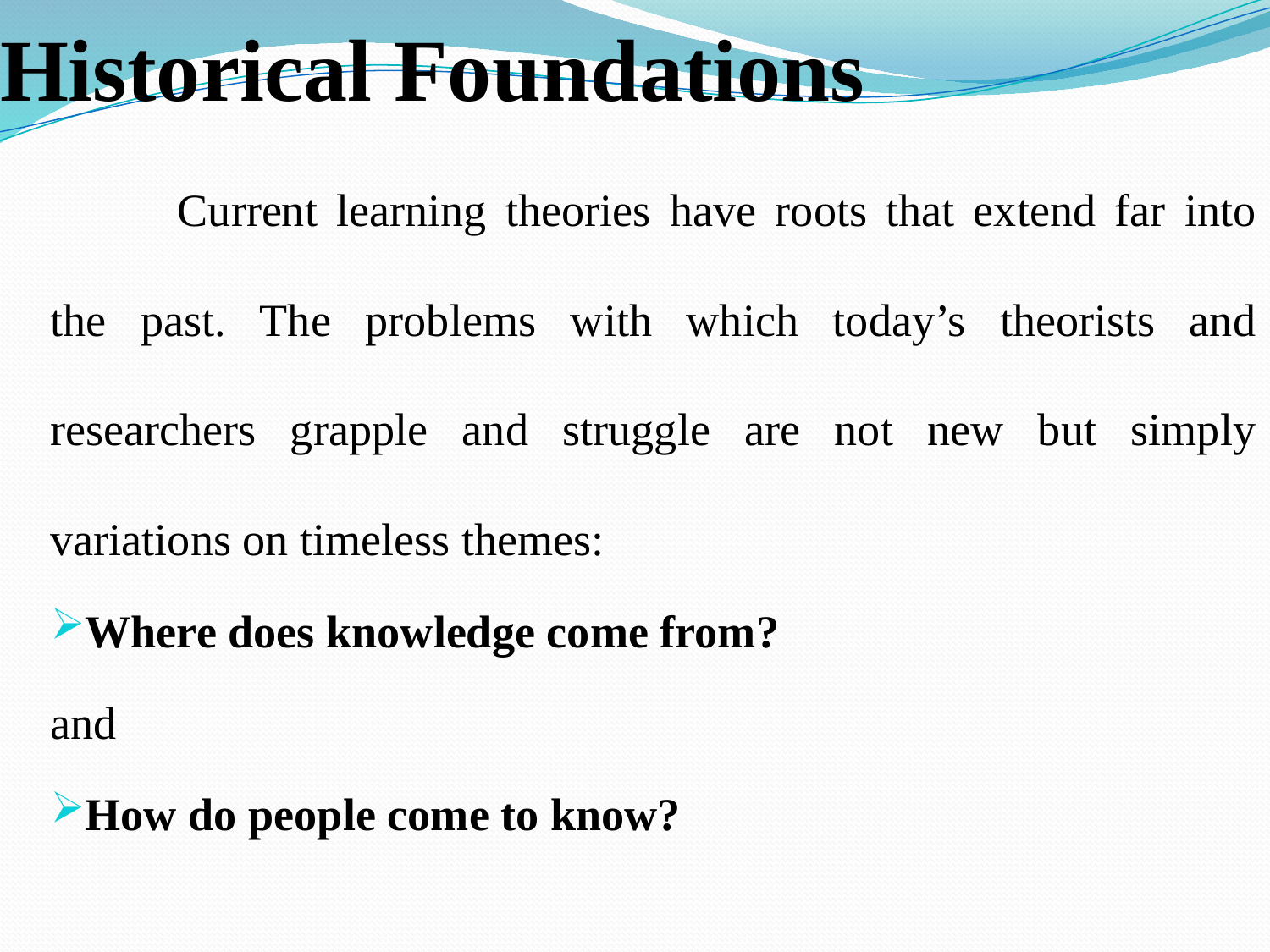

# Historical Foundations
	Current learning theories have roots that extend far into the past. The problems with which today’s theorists and researchers grapple and struggle are not new but simply variations on timeless themes:
Where does knowledge come from?
and
How do people come to know?